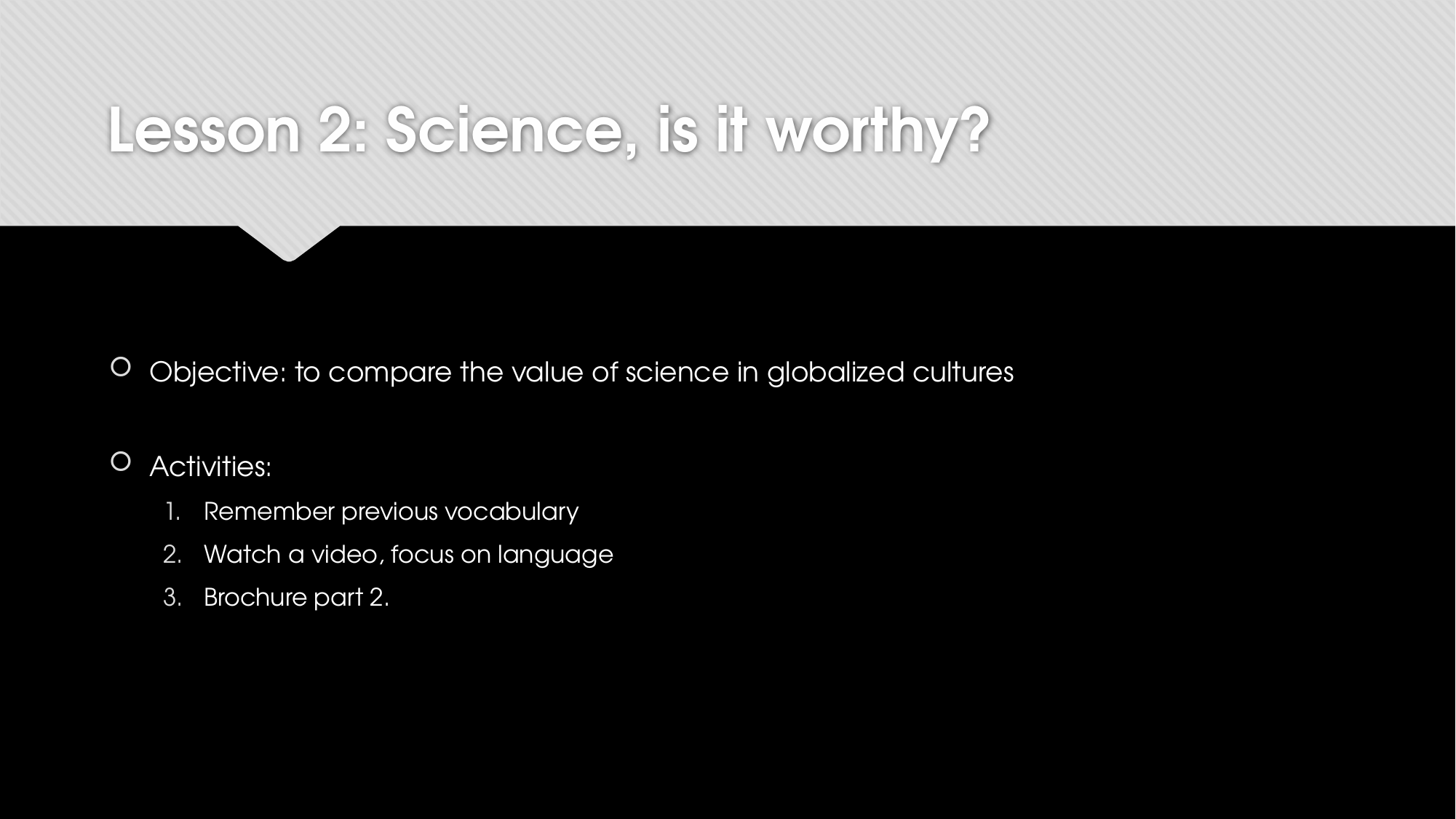

# Lesson 2: Science, is it worthy?
Objective: to compare the value of science in globalized cultures

Activities:
Remember previous vocabulary
Watch a video, focus on language
Brochure part 2.